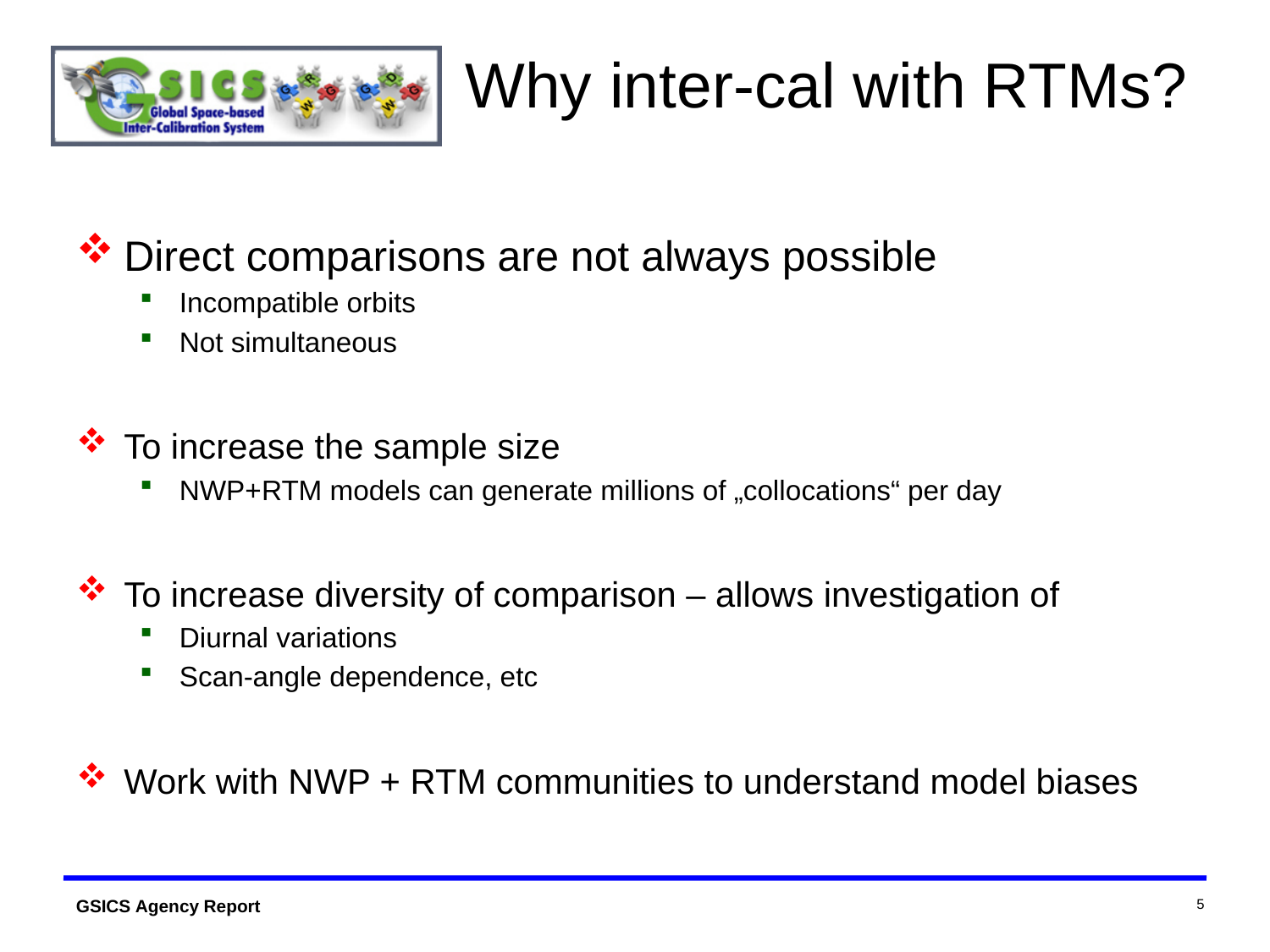

# Why inter-cal with RTMs?
Direct comparisons are not always possible
Incompatible orbits
Not simultaneous

To increase the sample size
NWP+RTM models can generate millions of „collocations“ per day

To increase diversity of comparison – allows investigation of
Diurnal variations
Scan-angle dependence, etc

Work with NWP + RTM communities to understand model biases

5